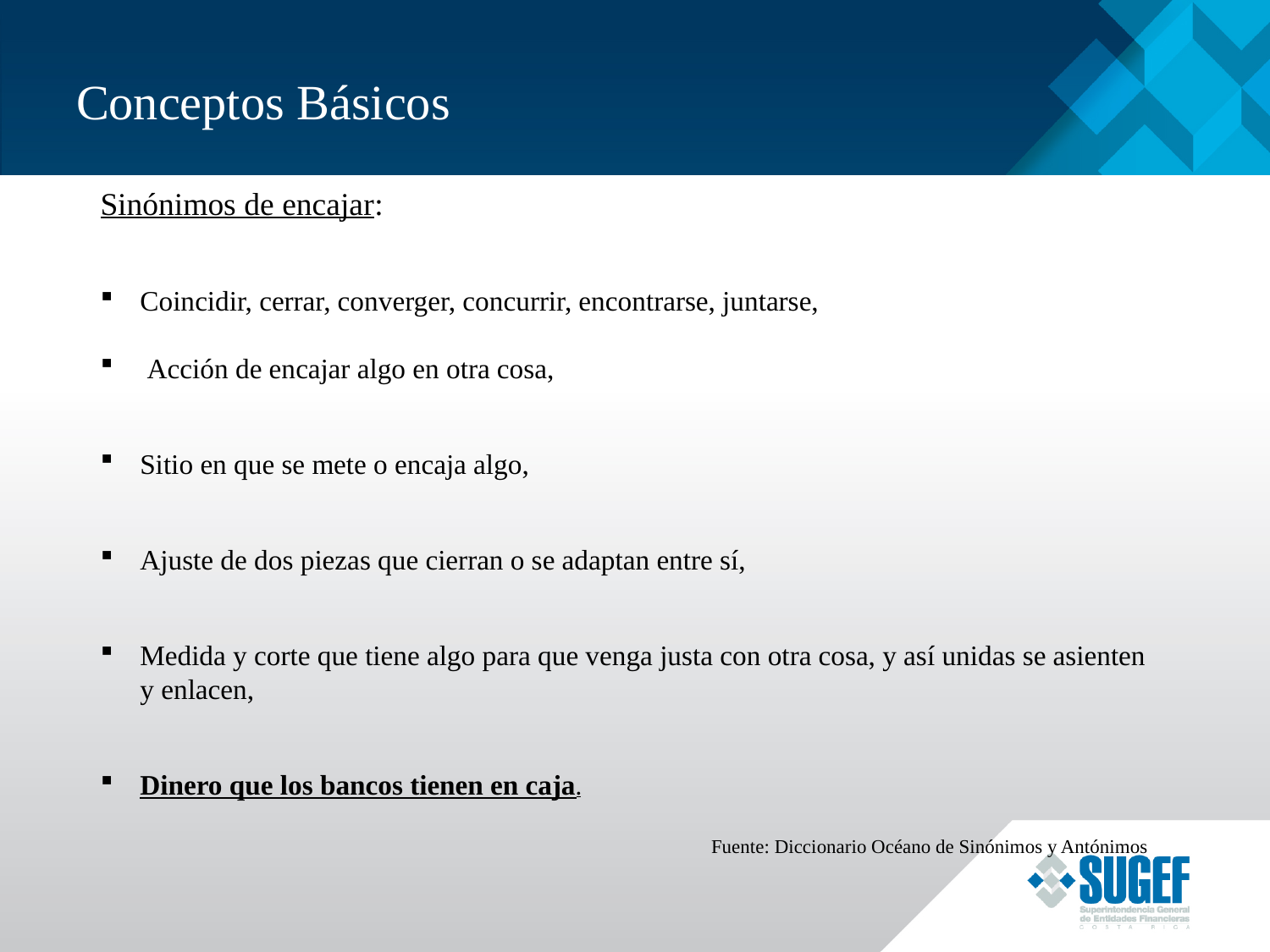

# Conceptos Básicos
Sinónimos de encajar:

Coincidir, cerrar, converger, concurrir, encontrarse, juntarse,

 Acción de encajar algo en otra cosa,

Sitio en que se mete o encaja algo,

Ajuste de dos piezas que cierran o se adaptan entre sí,

Medida y corte que tiene algo para que venga justa con otra cosa, y así unidas se asienten y enlacen,

Dinero que los bancos tienen en caja.

Fuente: Diccionario Océano de Sinónimos y Antónimos